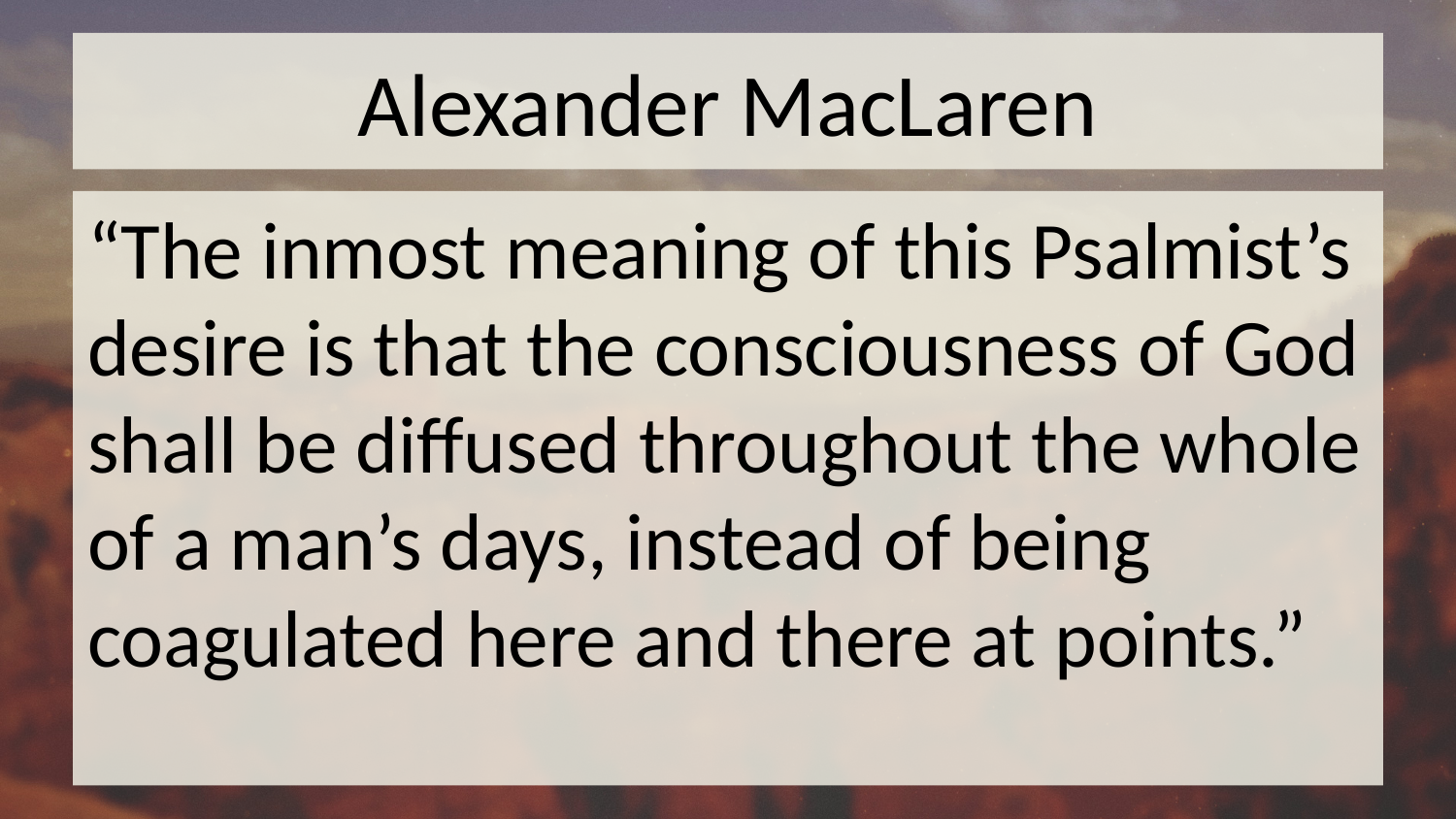

# Alexander MacLaren
“The inmost meaning of this Psalmist’s desire is that the consciousness of God shall be diffused throughout the whole of a man’s days, instead of being coagulated here and there at points.”